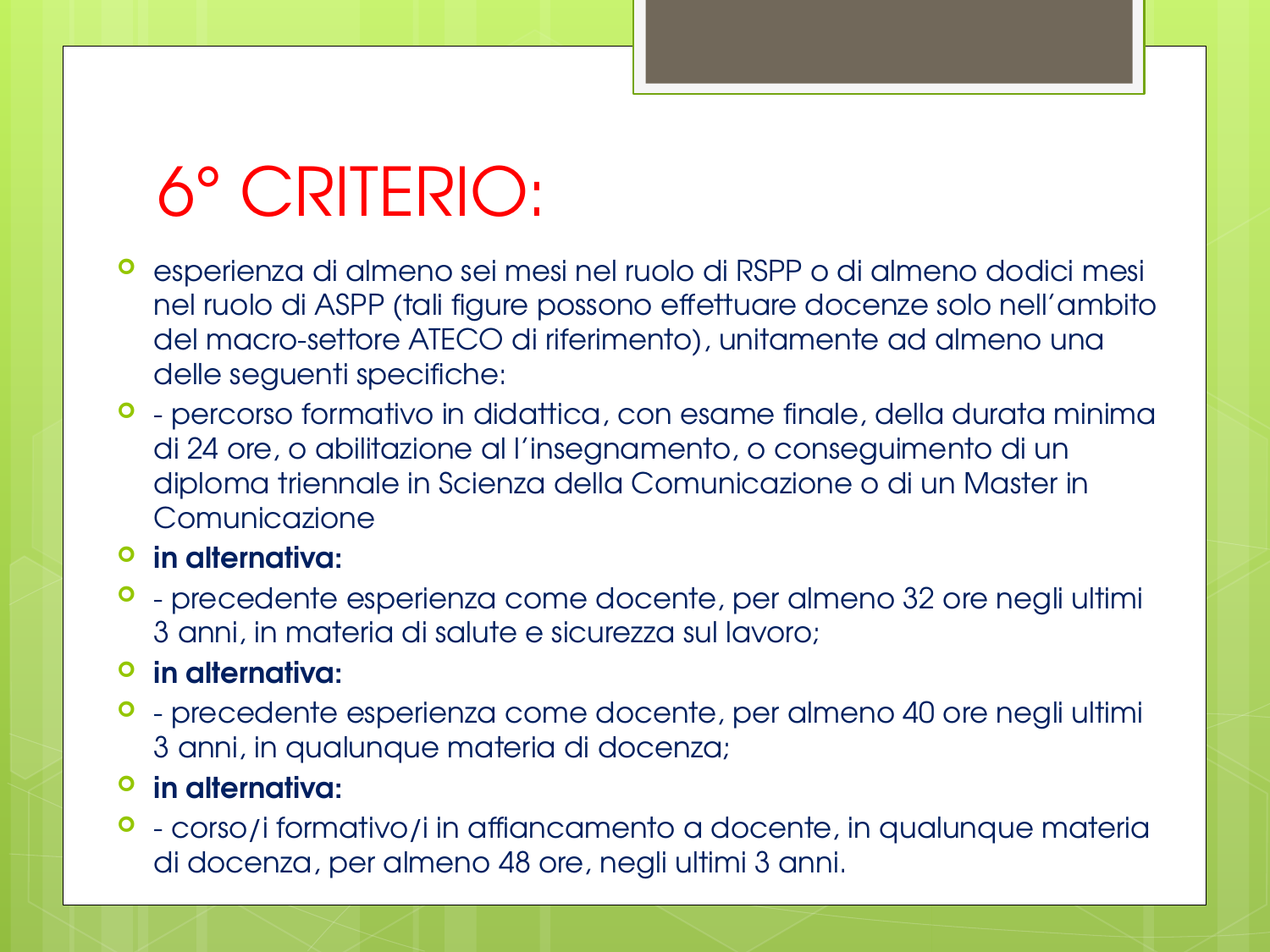

# 6° CRITERIO:
esperienza di almeno sei mesi nel ruolo di RSPP o di almeno dodici mesi nel ruolo di ASPP (tali figure possono effettuare docenze solo nell’ambito del macro-settore ATECO di riferimento), unitamente ad almeno una delle seguenti specifiche:
- percorso formativo in didattica, con esame finale, della durata minima di 24 ore, o abilitazione al l’insegnamento, o conseguimento di un diploma triennale in Scienza della Comunicazione o di un Master in Comunicazione
in alternativa:
- precedente esperienza come docente, per almeno 32 ore negli ultimi 3 anni, in materia di salute e sicurezza sul lavoro;
in alternativa:
- precedente esperienza come docente, per almeno 40 ore negli ultimi 3 anni, in qualunque materia di docenza;
in alternativa:
- corso/i formativo/i in affiancamento a docente, in qualunque materia di docenza, per almeno 48 ore, negli ultimi 3 anni.